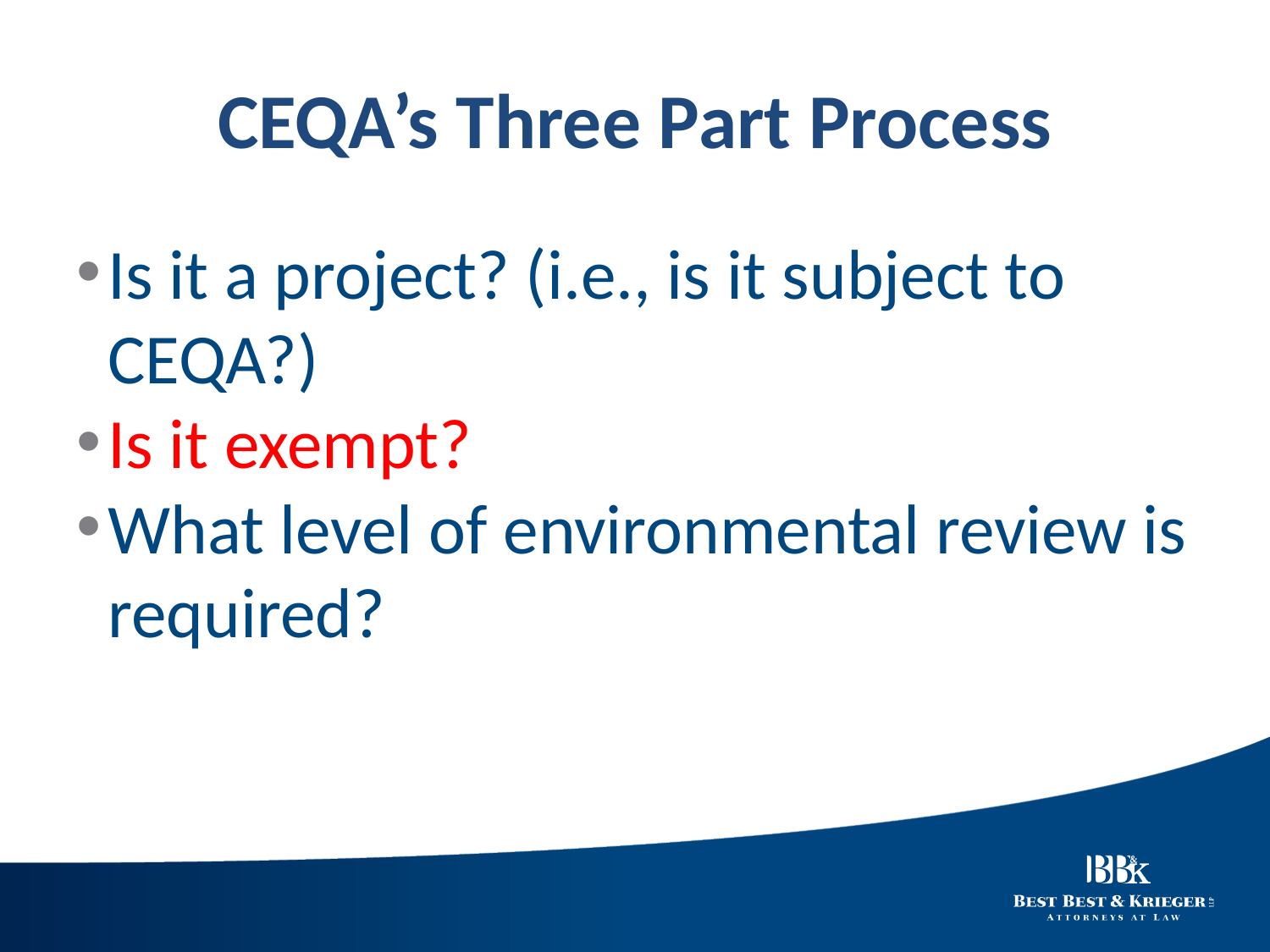

# CEQA’s Three Part Process
Is it a project? (i.e., is it subject to CEQA?)
Is it exempt?
What level of environmental review is required?